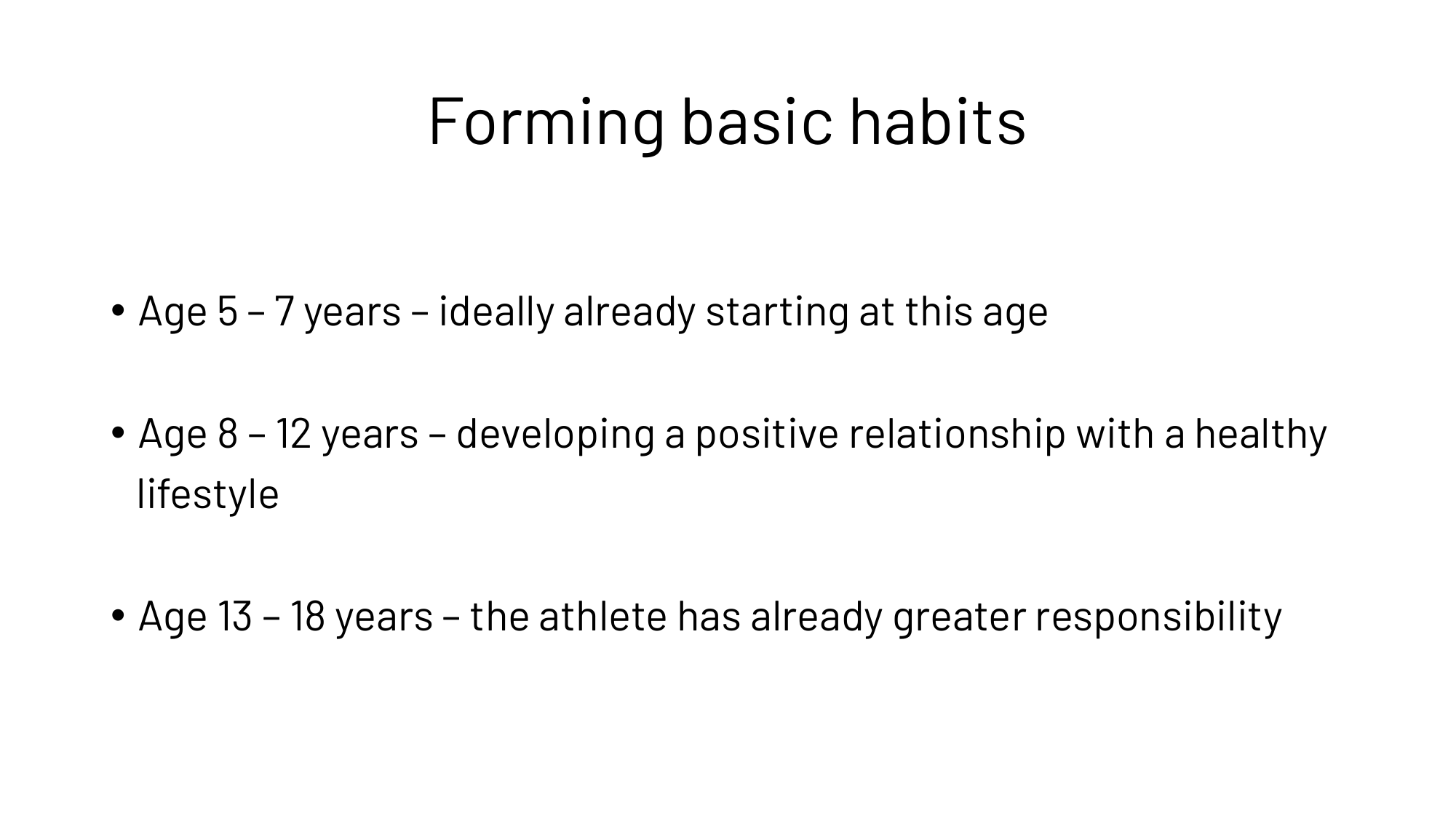

# Forming basic habits

Age 5 – 7 years – ideally already starting at this age

Age 8 – 12 years – developing a positive relationship with a healthy
   lifestyle

Age 13 – 18 years – the athlete has already greater responsibility